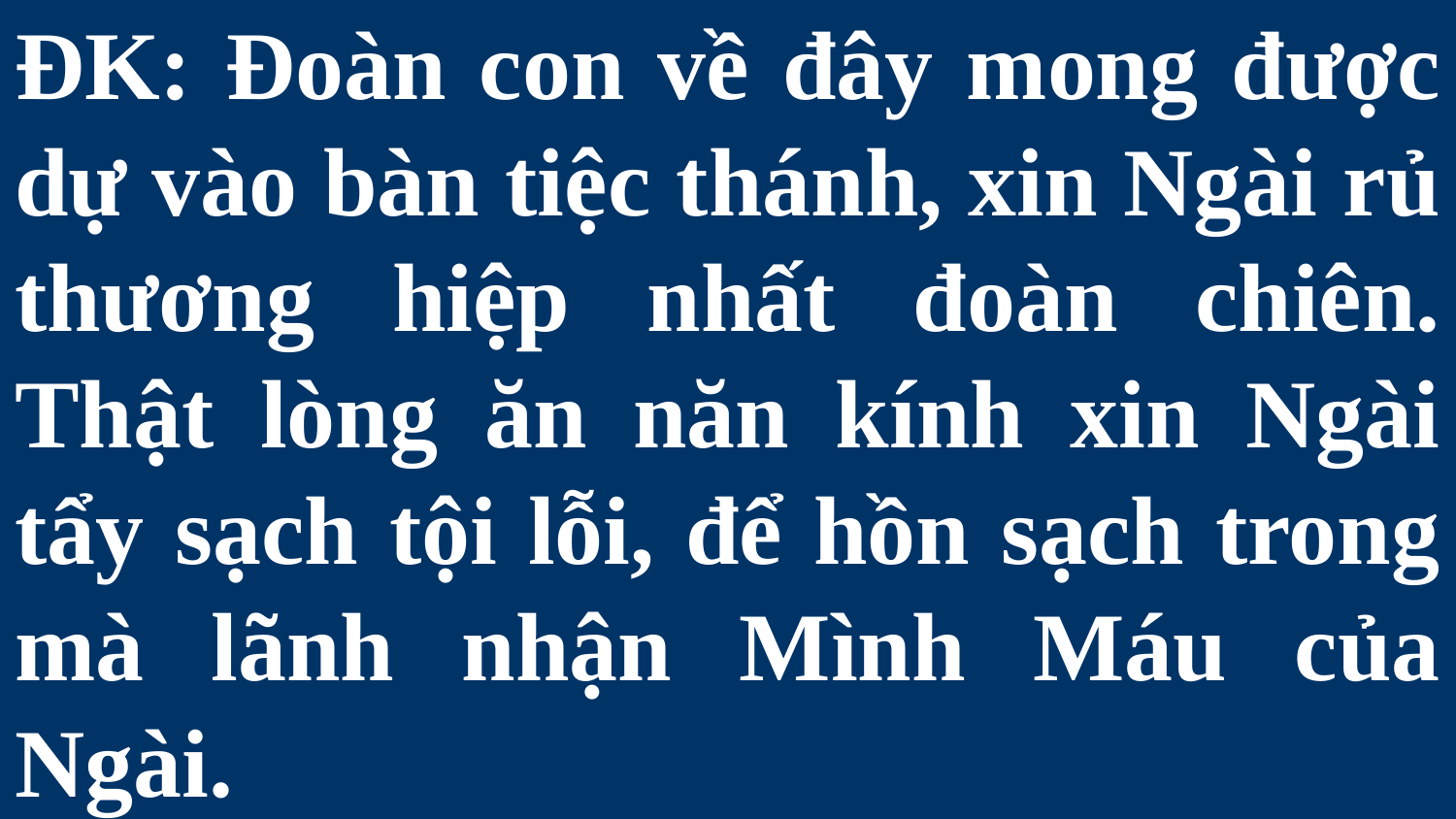

# ĐK: Đoàn con về đây mong được dự vào bàn tiệc thánh, xin Ngài rủ thương hiệp nhất đoàn chiên. Thật lòng ăn năn kính xin Ngài tẩy sạch tội lỗi, để hồn sạch trong mà lãnh nhận Mình Máu của Ngài.